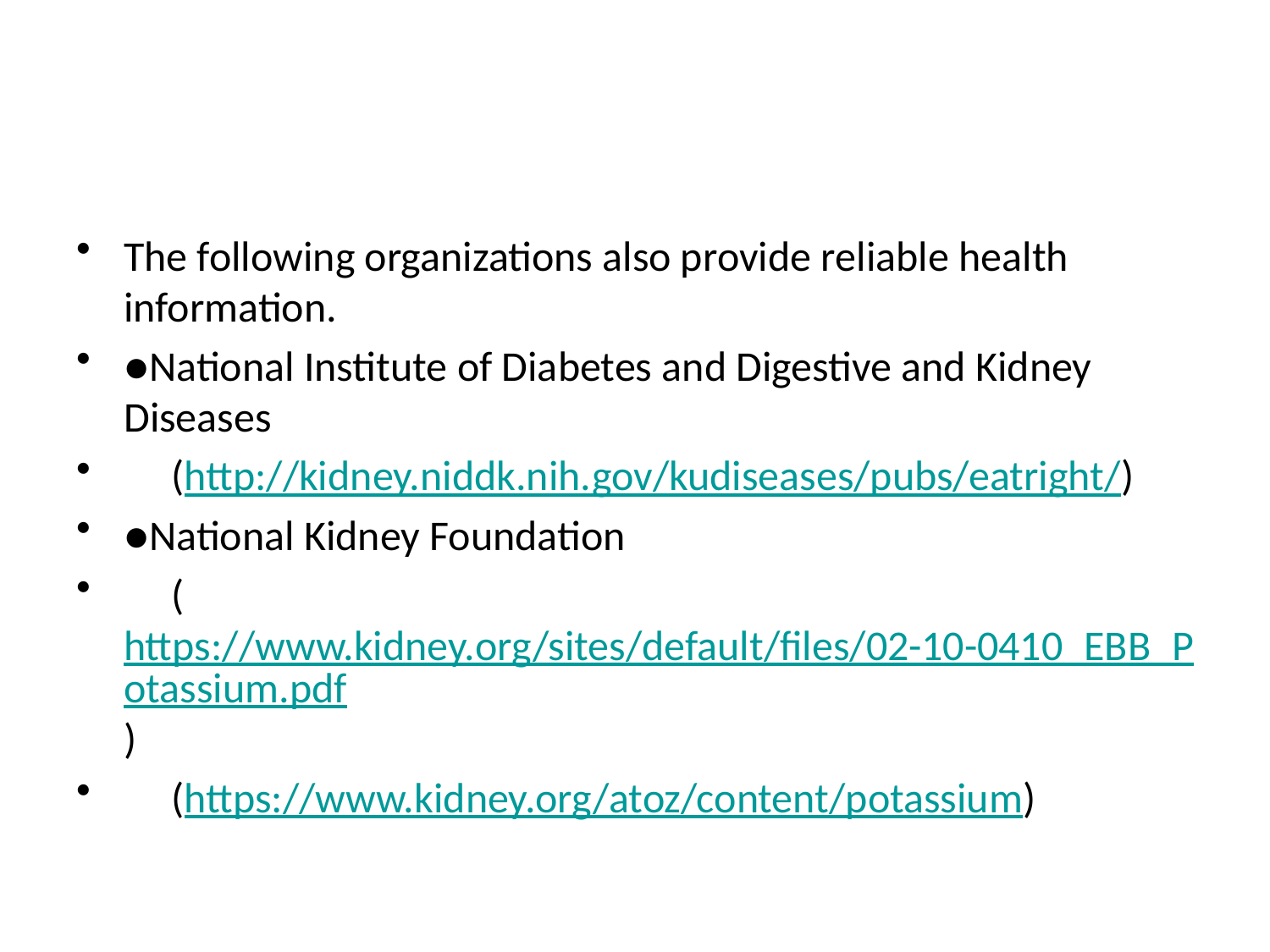

#
The following organizations also provide reliable health information.
●National Institute of Diabetes and Digestive and Kidney Diseases
     (http://kidney.niddk.nih.gov/kudiseases/pubs/eatright/)
●National Kidney Foundation
     (https://www.kidney.org/sites/default/files/02-10-0410_EBB_Potassium.pdf)
     (https://www.kidney.org/atoz/content/potassium)